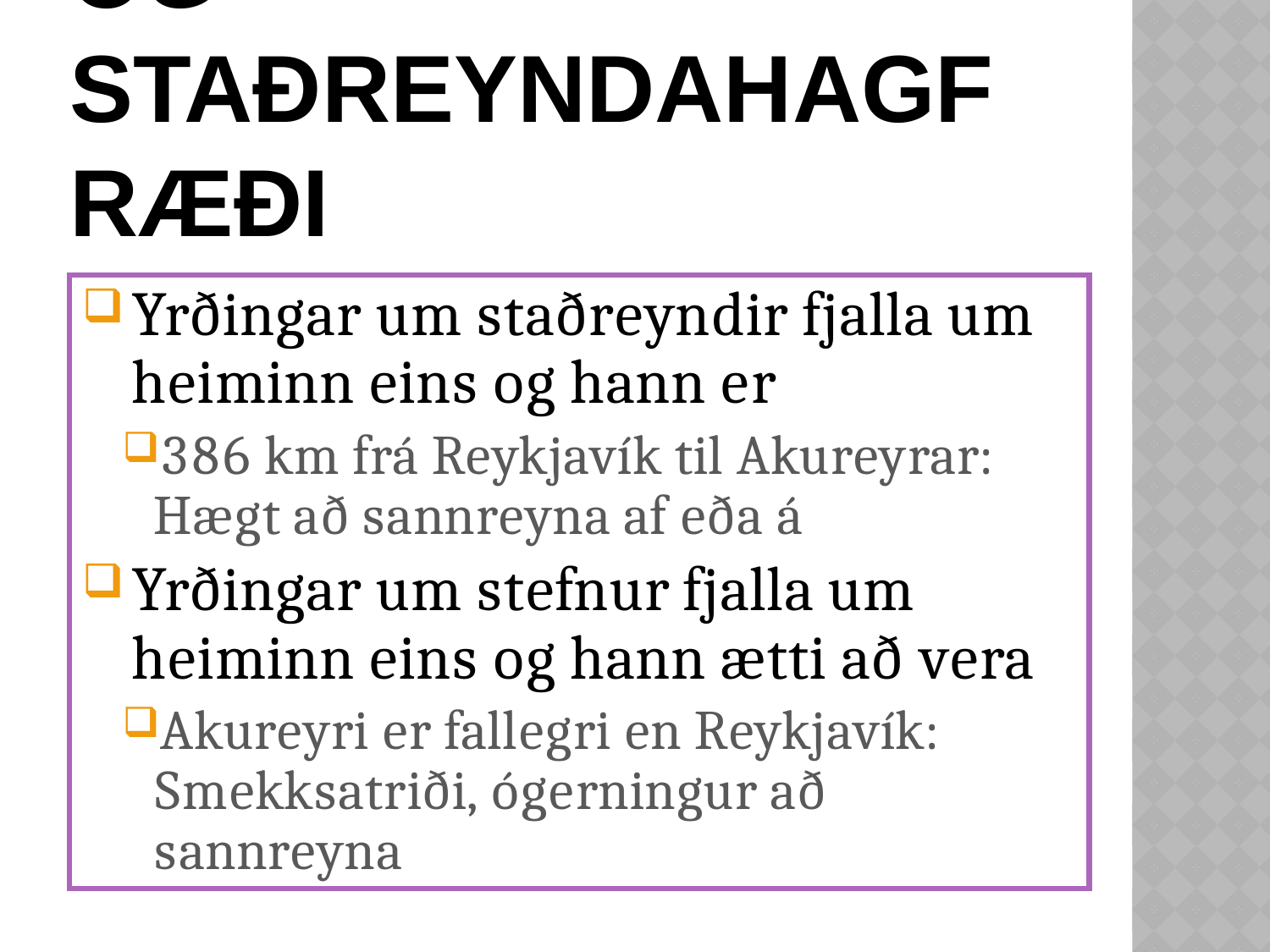

# Stefnuhagfræði og staðreyndahagfræði
Yrðingar um staðreyndir fjalla um heiminn eins og hann er
386 km frá Reykjavík til Akureyrar: Hægt að sannreyna af eða á
Yrðingar um stefnur fjalla um heiminn eins og hann ætti að vera
Akureyri er fallegri en Reykjavík: Smekksatriði, ógerningur að sannreyna